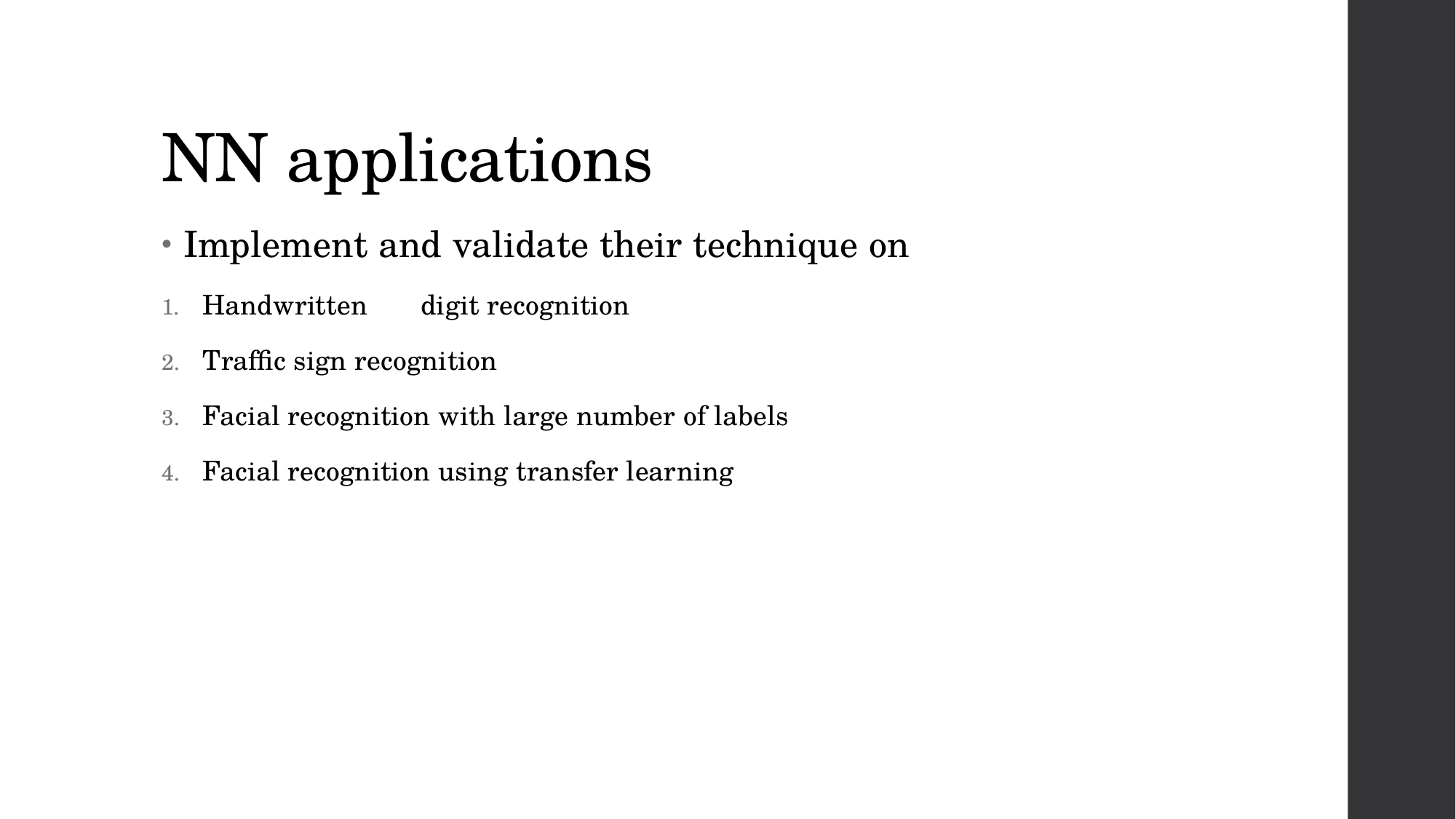

# NN applications
Implement and validate their technique on
Handwritten 	digit recognition
Traffic sign recognition
Facial recognition with large number of labels
Facial recognition using transfer learning